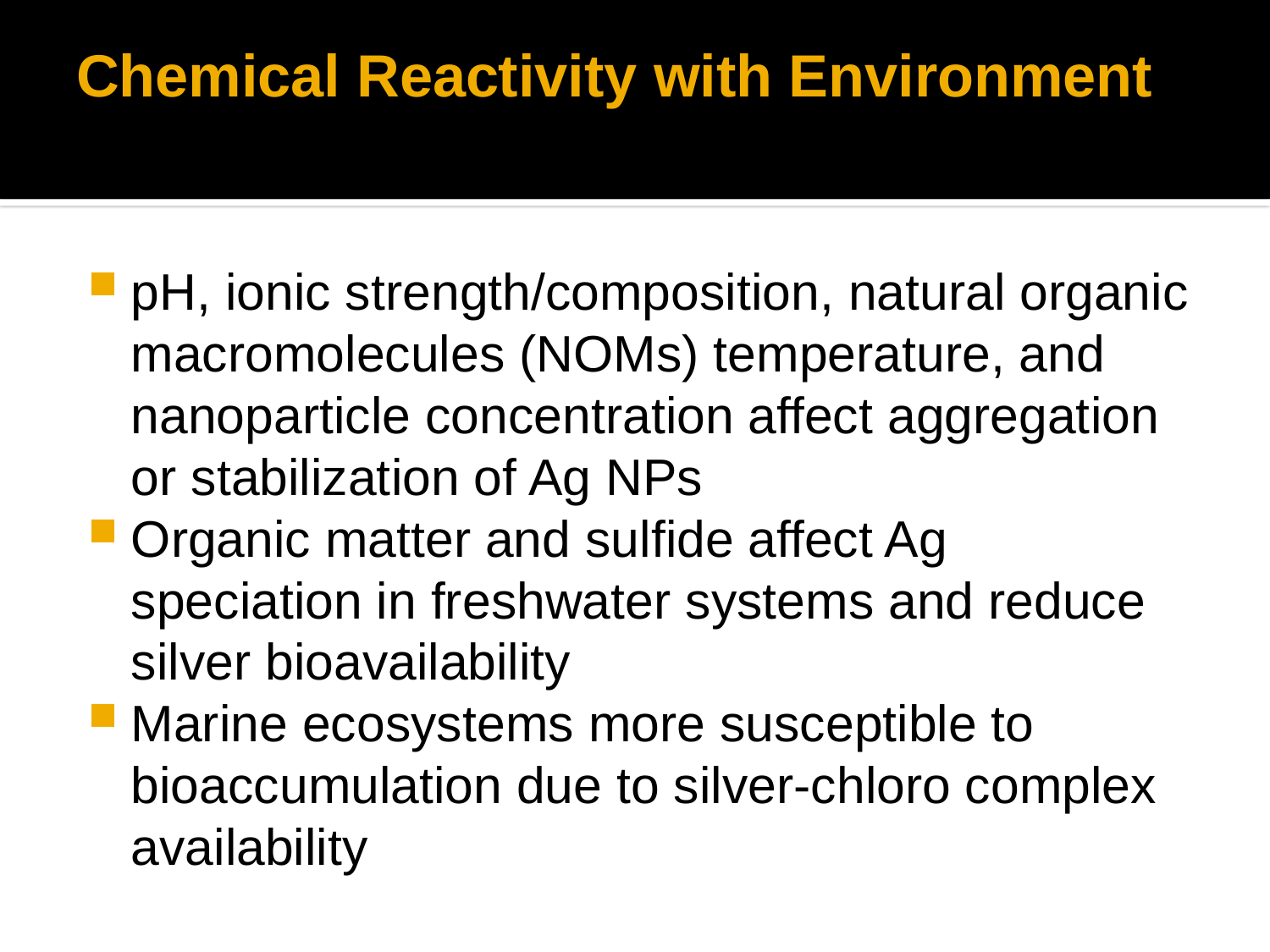

# Chemical Reactivity with Environment
pH, ionic strength/composition, natural organic macromolecules (NOMs) temperature, and nanoparticle concentration affect aggregation or stabilization of Ag NPs
Organic matter and sulfide affect Ag speciation in freshwater systems and reduce silver bioavailability
Marine ecosystems more susceptible to bioaccumulation due to silver-chloro complex availability